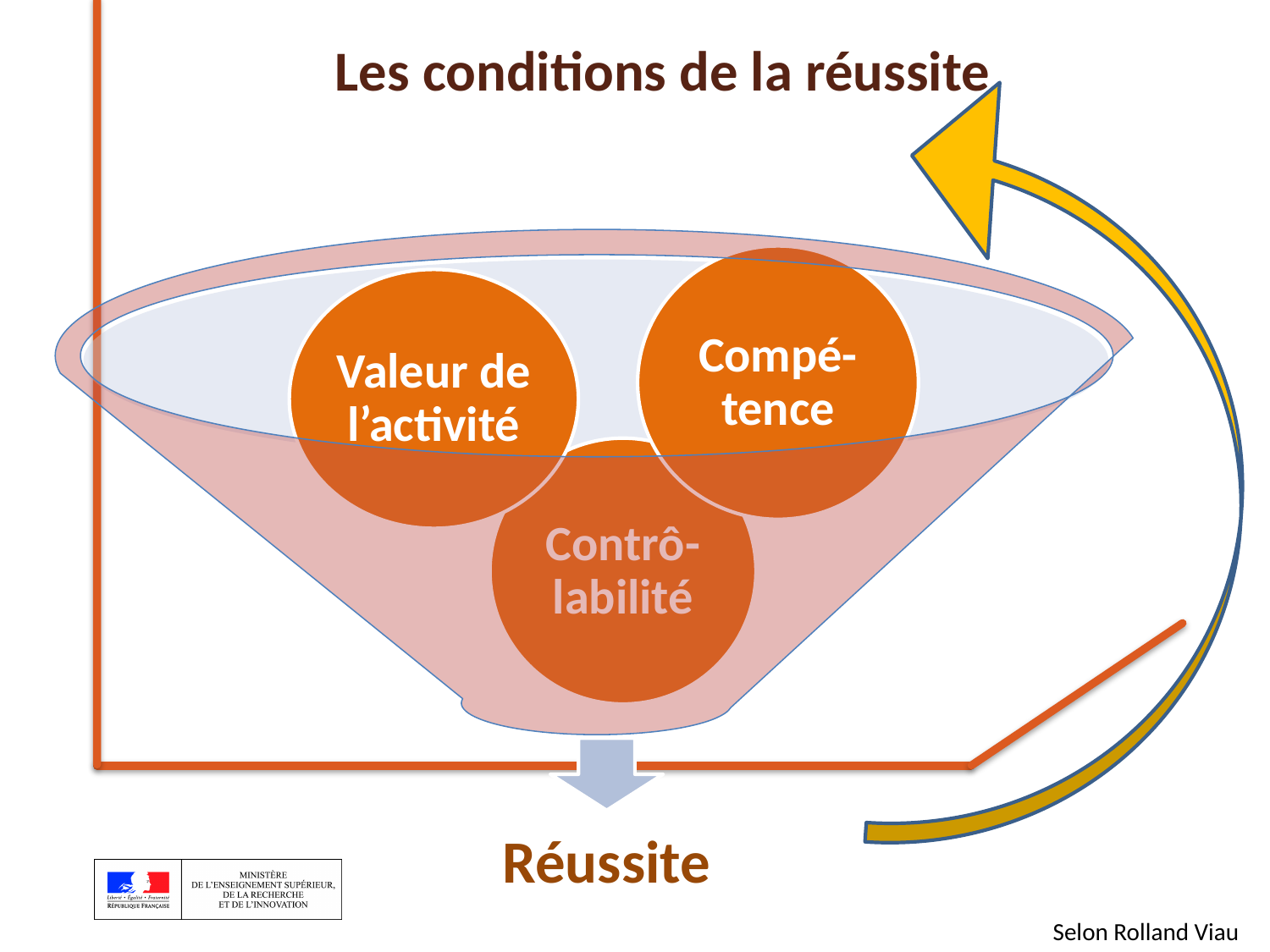

Les conditions de la réussite

Réussite
Contrô-labilité
Valeur de l’activité
Compé-tence
Selon Rolland Viau